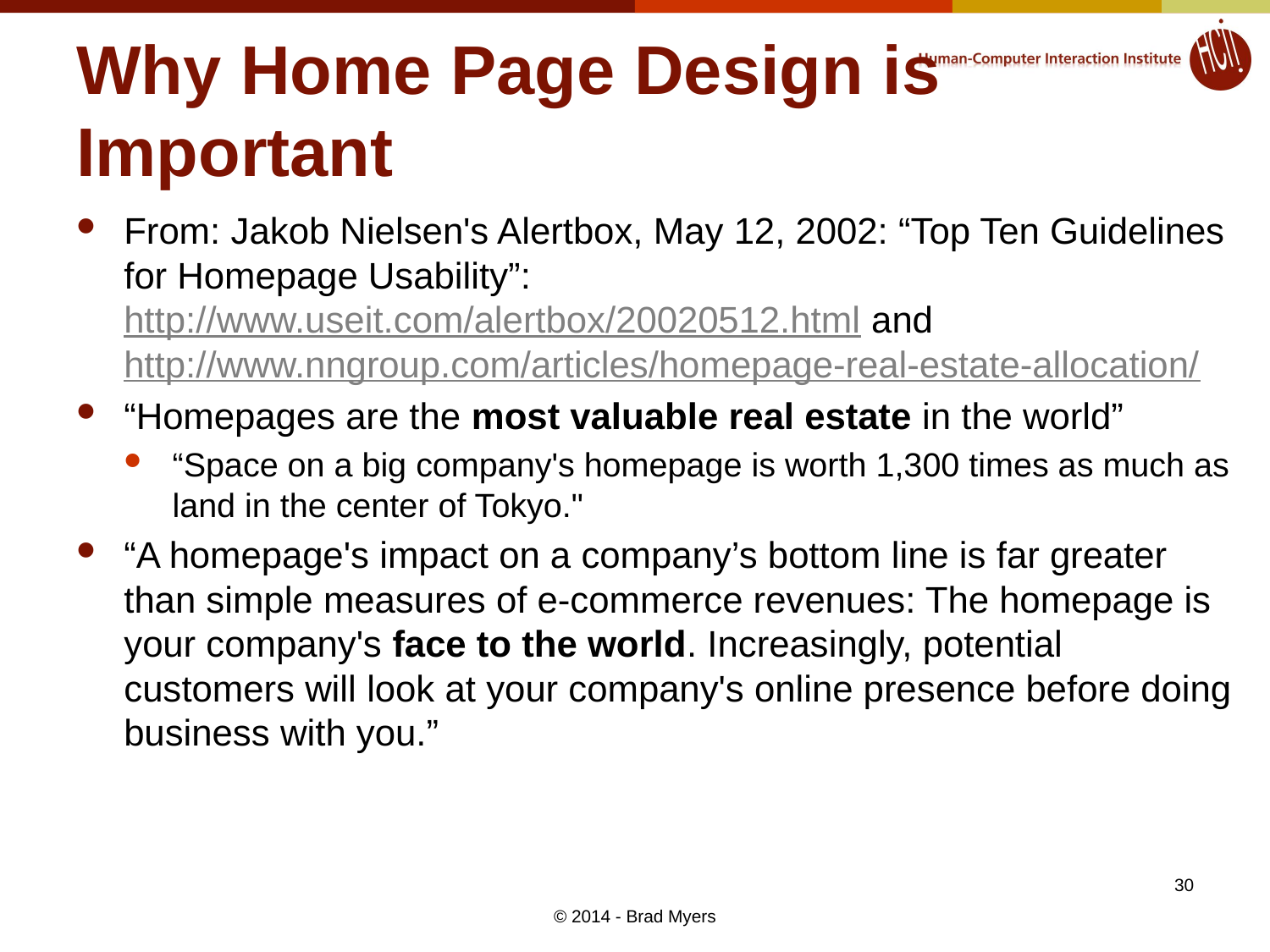

# Why Home Page Design is Important
From: Jakob Nielsen's Alertbox, May 12, 2002: “Top Ten Guidelines for Homepage Usability”: http://www.useit.com/alertbox/20020512.html and http://www.nngroup.com/articles/homepage-real-estate-allocation/
“Homepages are the most valuable real estate in the world”
“Space on a big company's homepage is worth 1,300 times as much as land in the center of Tokyo."
“A homepage's impact on a company’s bottom line is far greater than simple measures of e-commerce revenues: The homepage is your company's face to the world. Increasingly, potential customers will look at your company's online presence before doing business with you.”
30
© 2014 - Brad Myers